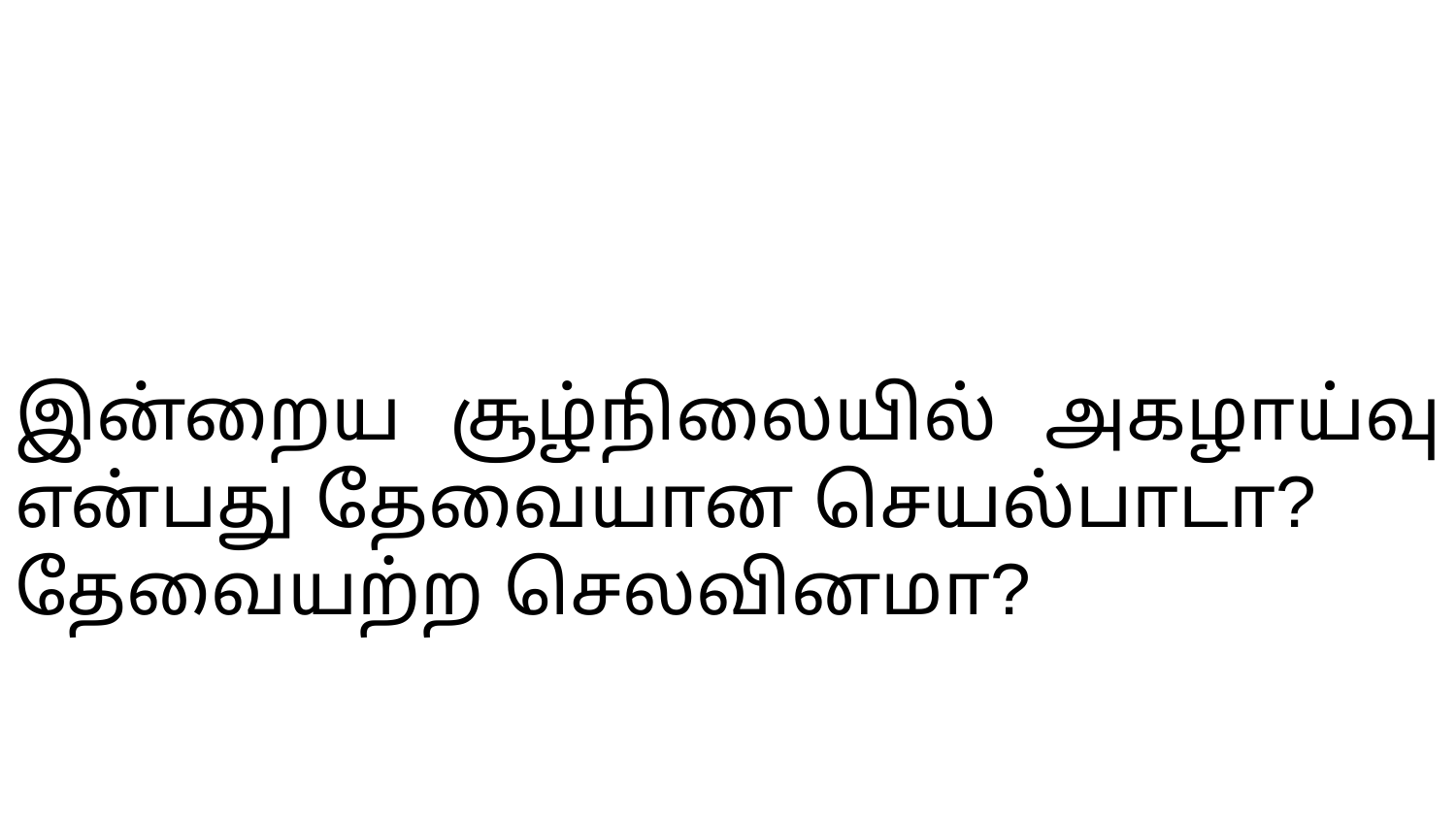

# இன்றைய சூழ்நிலையில் அகழாய்வு என்பது தேவையான செயல்பாடா?
தேவையற்ற செலவினமா?